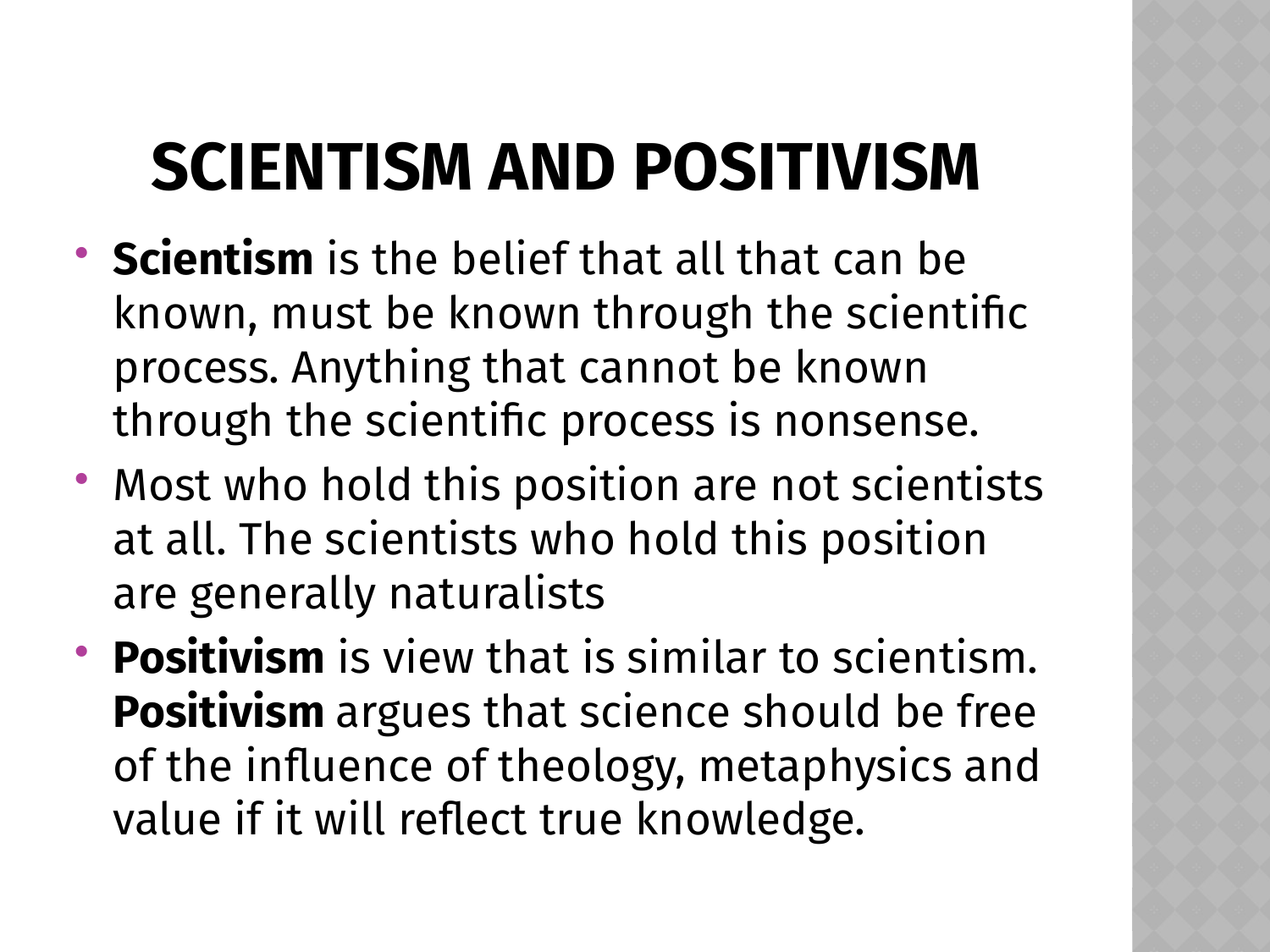

# Scientism and Positivism
Scientism is the belief that all that can be known, must be known through the scientific process. Anything that cannot be known through the scientific process is nonsense.
Most who hold this position are not scientists at all. The scientists who hold this position are generally naturalists
Positivism is view that is similar to scientism. Positivism argues that science should be free of the influence of theology, metaphysics and value if it will reflect true knowledge.